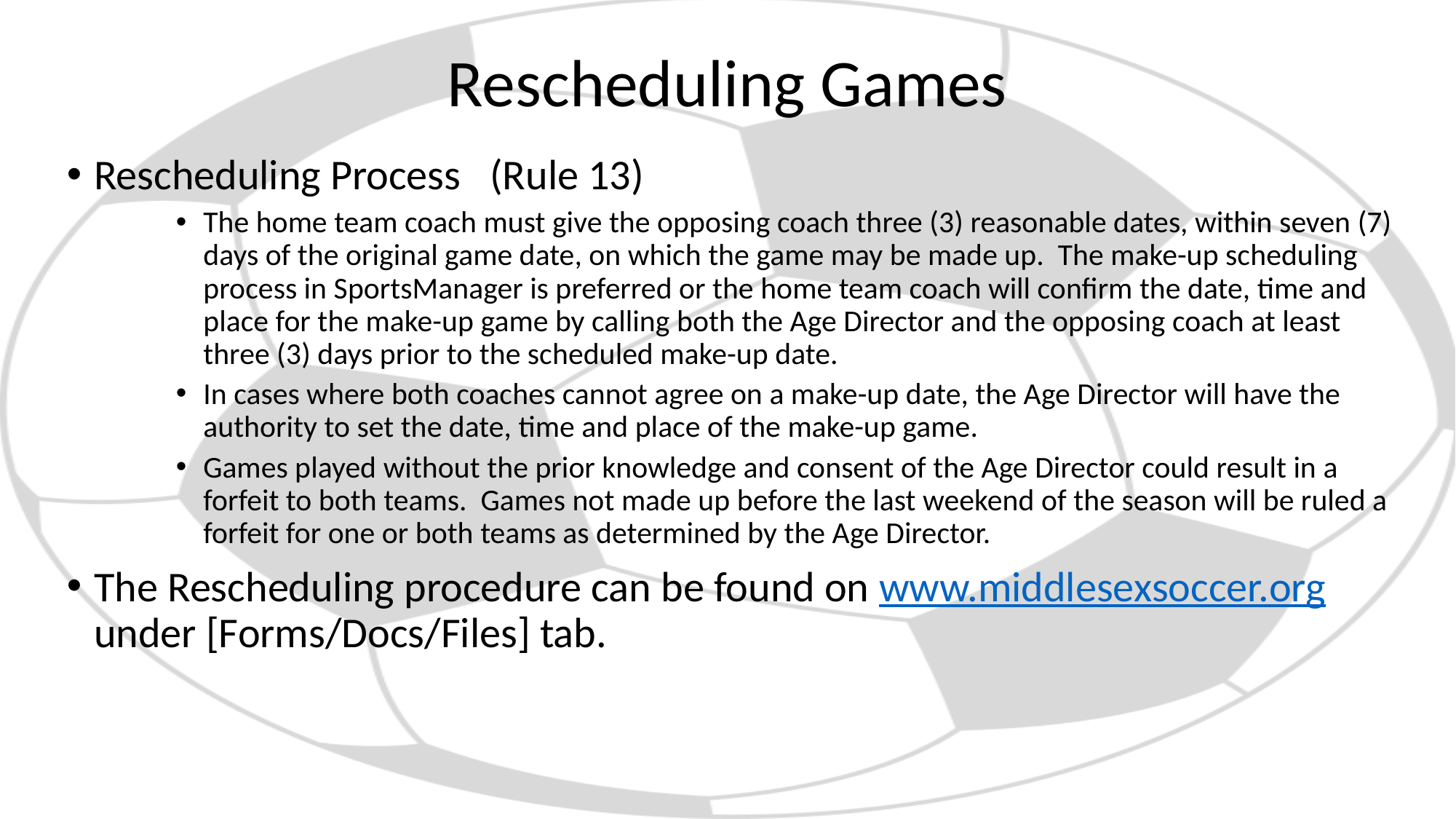

# Rescheduling Games
Rescheduling Process   (Rule 13)
The home team coach must give the opposing coach three (3) reasonable dates, within seven (7) days of the original game date, on which the game may be made up.  The make-up scheduling process in SportsManager is preferred or the home team coach will confirm the date, time and place for the make-up game by calling both the Age Director and the opposing coach at least three (3) days prior to the scheduled make-up date.
In cases where both coaches cannot agree on a make-up date, the Age Director will have the authority to set the date, time and place of the make-up game.
Games played without the prior knowledge and consent of the Age Director could result in a forfeit to both teams.  Games not made up before the last weekend of the season will be ruled a forfeit for one or both teams as determined by the Age Director.
The Rescheduling procedure can be found on www.middlesexsoccer.org under [Forms/Docs/Files] tab.